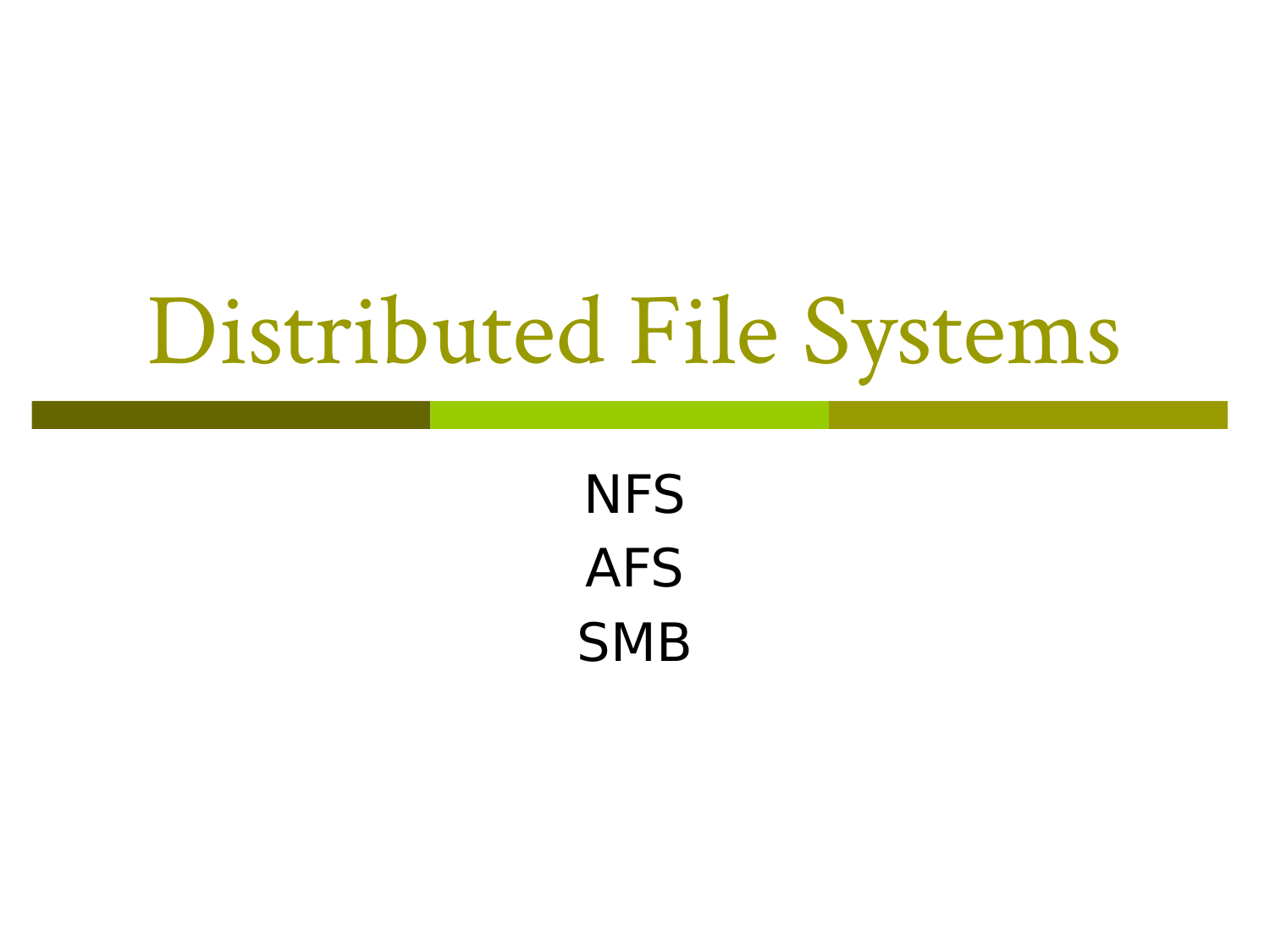

# Distributed File Systems
NFS
AFS
SMB